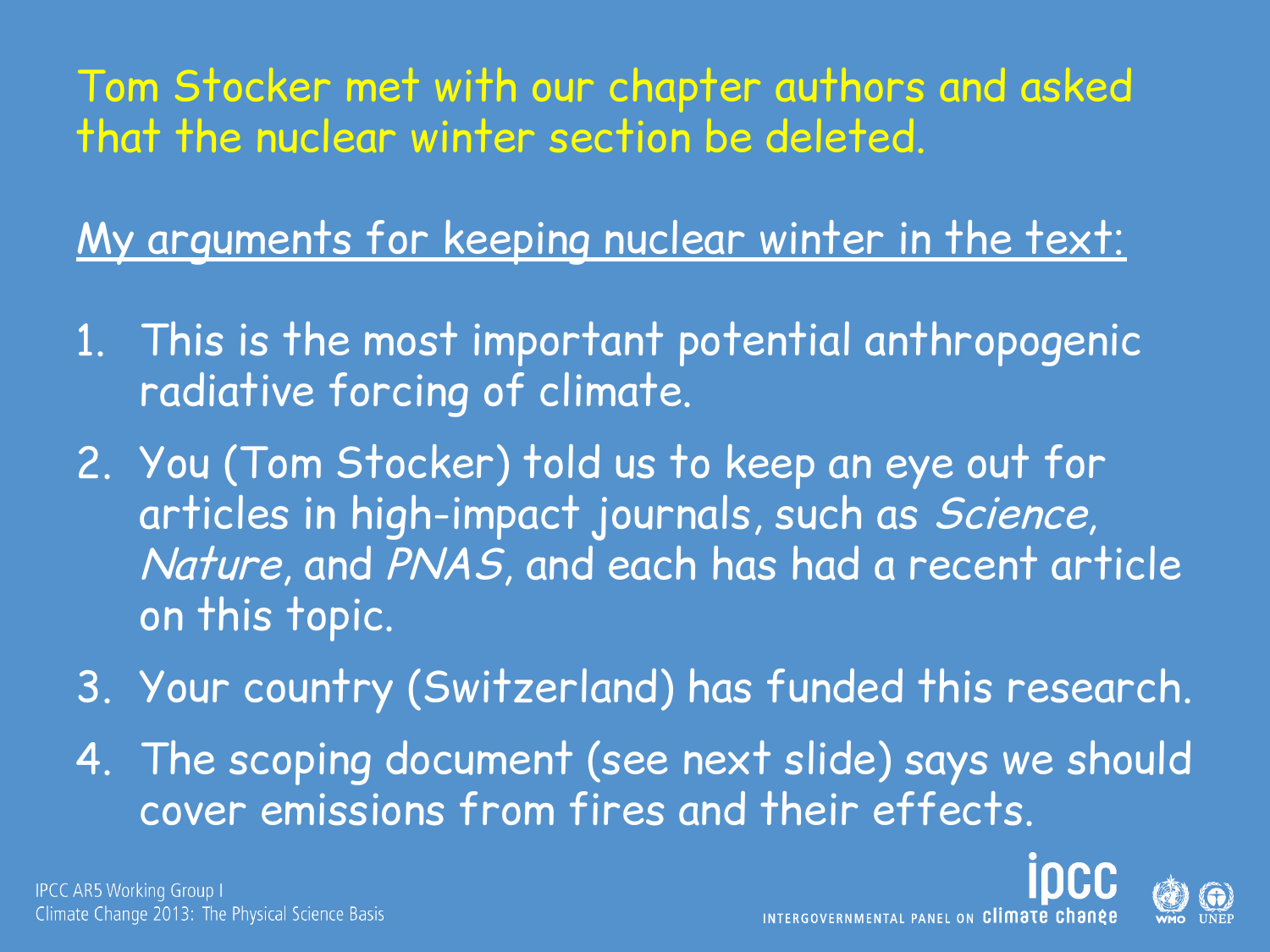

Tom Stocker met with our chapter authors and asked that the nuclear winter section be deleted.

My arguments for keeping nuclear winter in the text:

This is the most important potential anthropogenic radiative forcing of climate.
You (Tom Stocker) told us to keep an eye out for articles in high-impact journals, such as Science, Nature, and PNAS, and each has had a recent article on this topic.
Your country (Switzerland) has funded this research.
The scoping document (see next slide) says we should cover emissions from fires and their effects.